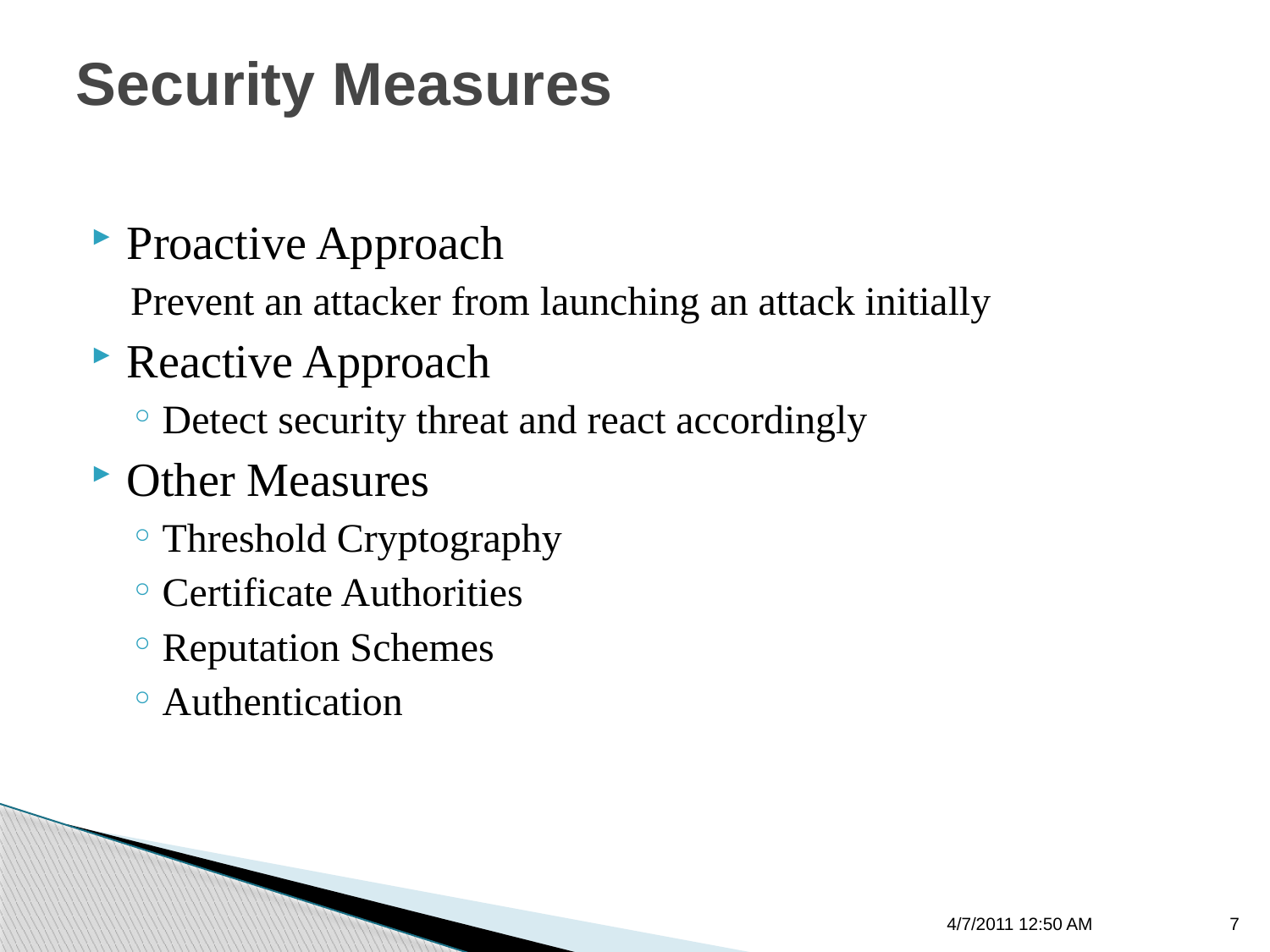

# Security Measures
Proactive Approach
Prevent an attacker from launching an attack initially
Reactive Approach
Detect security threat and react accordingly
Other Measures
Threshold Cryptography
Certificate Authorities
Reputation Schemes
Authentication

4/7/2011 12:50 AM
7